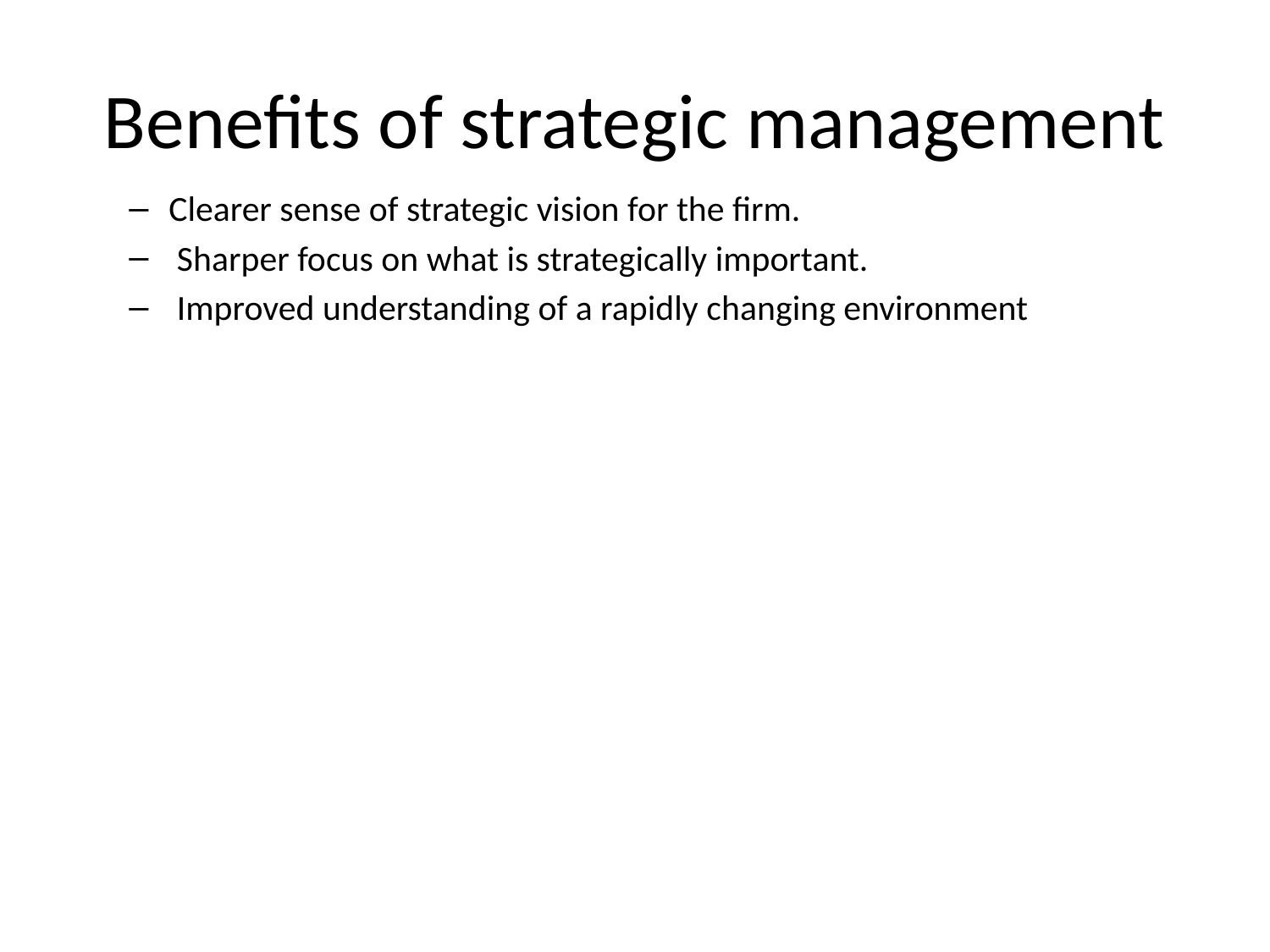

# Benefits of strategic management
Clearer sense of strategic vision for the firm.
 Sharper focus on what is strategically important.
 Improved understanding of a rapidly changing environment